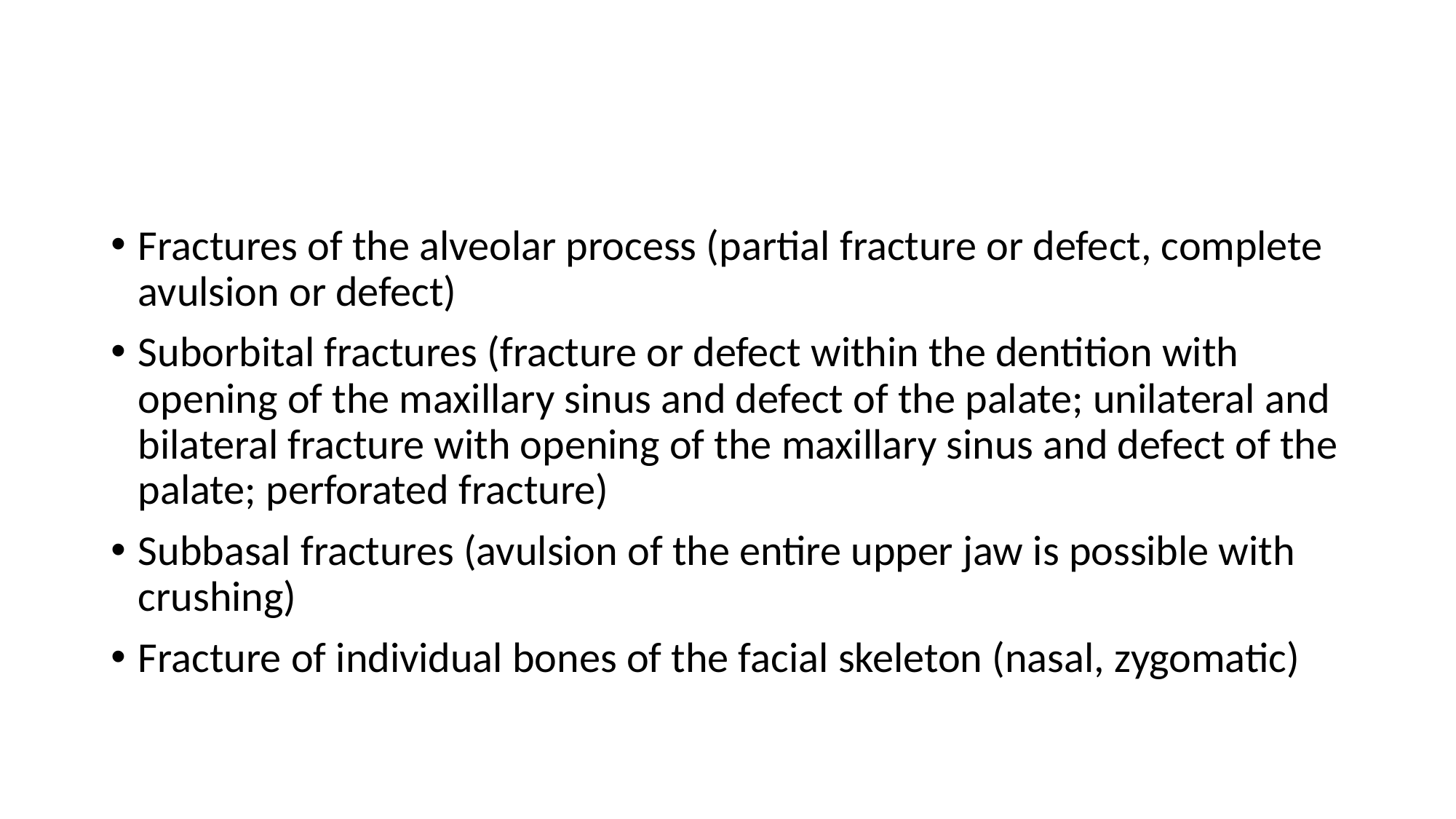

#
Fractures of the alveolar process (partial fracture or defect, complete avulsion or defect)
Suborbital fractures (fracture or defect within the dentition with opening of the maxillary sinus and defect of the palate; unilateral and bilateral fracture with opening of the maxillary sinus and defect of the palate; perforated fracture)
Subbasal fractures (avulsion of the entire upper jaw is possible with crushing)
Fracture of individual bones of the facial skeleton (nasal, zygomatic)